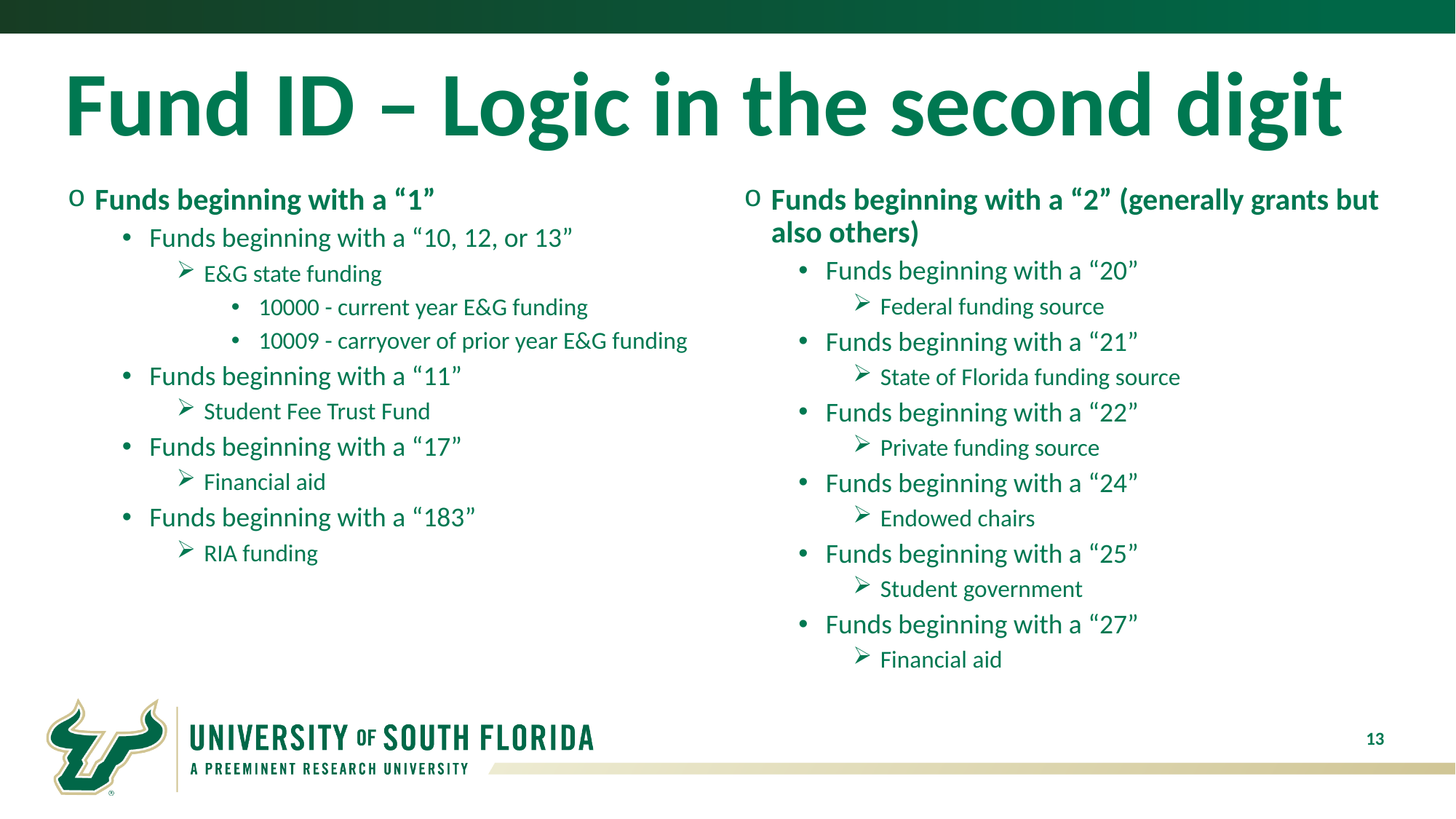

# Fund ID – Logic in the second digit
Funds beginning with a “1”
Funds beginning with a “10, 12, or 13”
E&G state funding
10000 - current year E&G funding
10009 - carryover of prior year E&G funding
Funds beginning with a “11”
Student Fee Trust Fund
Funds beginning with a “17”
Financial aid
Funds beginning with a “183”
RIA funding

Funds beginning with a “2” (generally grants but also others)
Funds beginning with a “20”
Federal funding source
Funds beginning with a “21”
State of Florida funding source
Funds beginning with a “22”
Private funding source
Funds beginning with a “24”
Endowed chairs
Funds beginning with a “25”
Student government
Funds beginning with a “27”
Financial aid

13